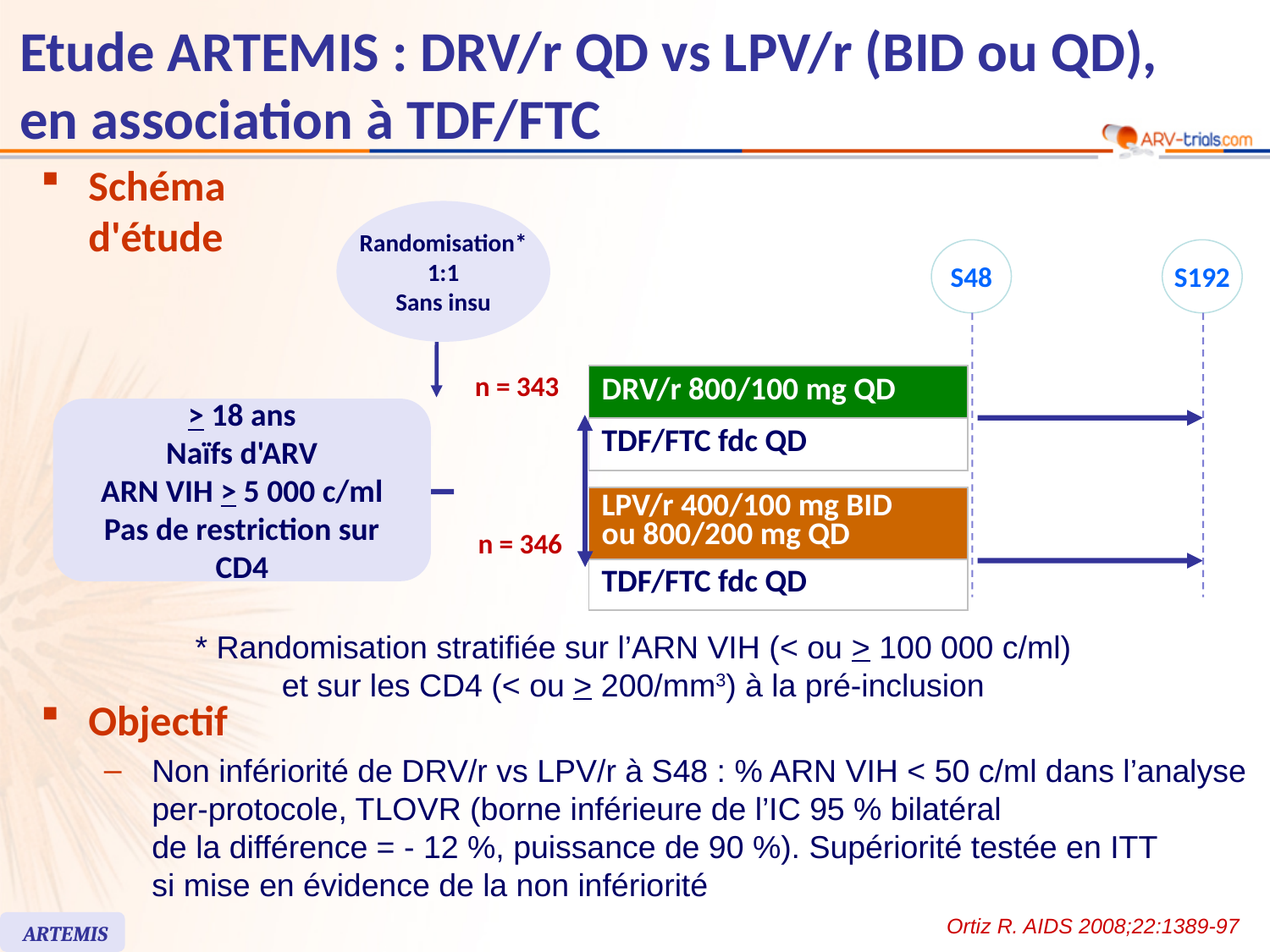

Etude ARTEMIS : DRV/r QD vs LPV/r (BID ou QD),
en association à TDF/FTC
Schéma d'étude
Randomisation*
1:1
Sans insu
S48
S192

n = 343
| DRV/r 800/100 mg QD |
| --- |
| TDF/FTC fdc QD |
> 18 ans
Naïfs d'ARV
ARN VIH > 5 000 c/ml
Pas de restriction sur CD4

| LPV/r 400/100 mg BID ou 800/200 mg QD |
| --- |
| TDF/FTC fdc QD |

n = 346

* Randomisation stratifiée sur l’ARN VIH (< ou > 100 000 c/ml)
et sur les CD4 (< ou > 200/mm3) à la pré-inclusion
Objectif
Non infériorité de DRV/r vs LPV/r à S48 : % ARN VIH < 50 c/ml dans l’analyse per-protocole, TLOVR (borne inférieure de l’IC 95 % bilatéral
de la différence = - 12 %, puissance de 90 %). Supériorité testée en ITT
si mise en évidence de la non infériorité
Ortiz R. AIDS 2008;22:1389-97

ARTEMIS